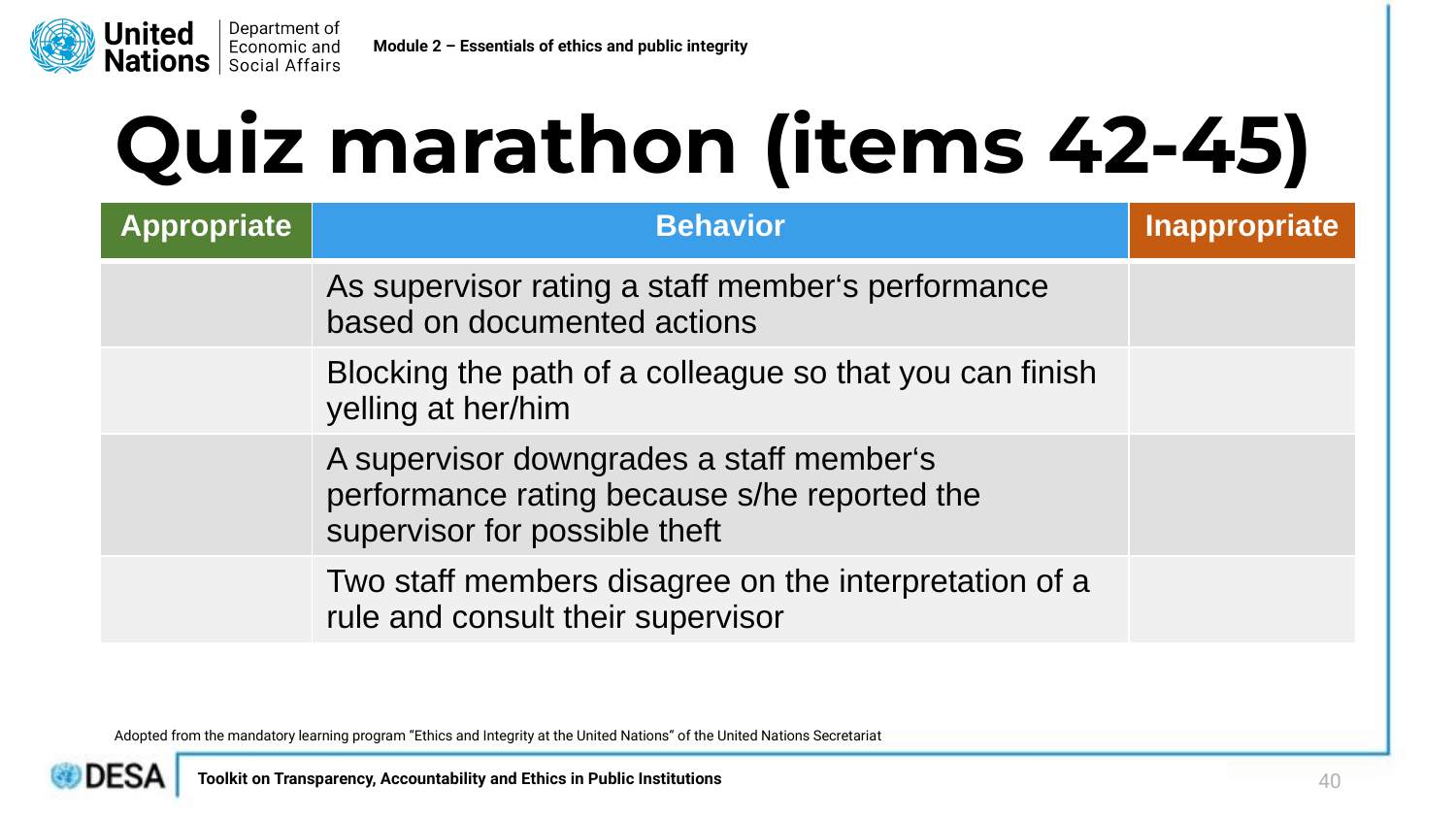

Module 2 – Essentials of ethics and public integrity
# Quiz marathon (items 42-45)
| Appropriate | Behavior | Inappropriate |
| --- | --- | --- |
|  | As supervisor rating a staff member‘s performance based on documented actions |  |
|  | Blocking the path of a colleague so that you can finish yelling at her/him |  |
|  | A supervisor downgrades a staff member‘s performance rating because s/he reported the supervisor for possible theft |  |
|  | Two staff members disagree on the interpretation of a rule and consult their supervisor |  |
Adopted from the mandatory learning program “Ethics and Integrity at the United Nations“ of the United Nations Secretariat
40